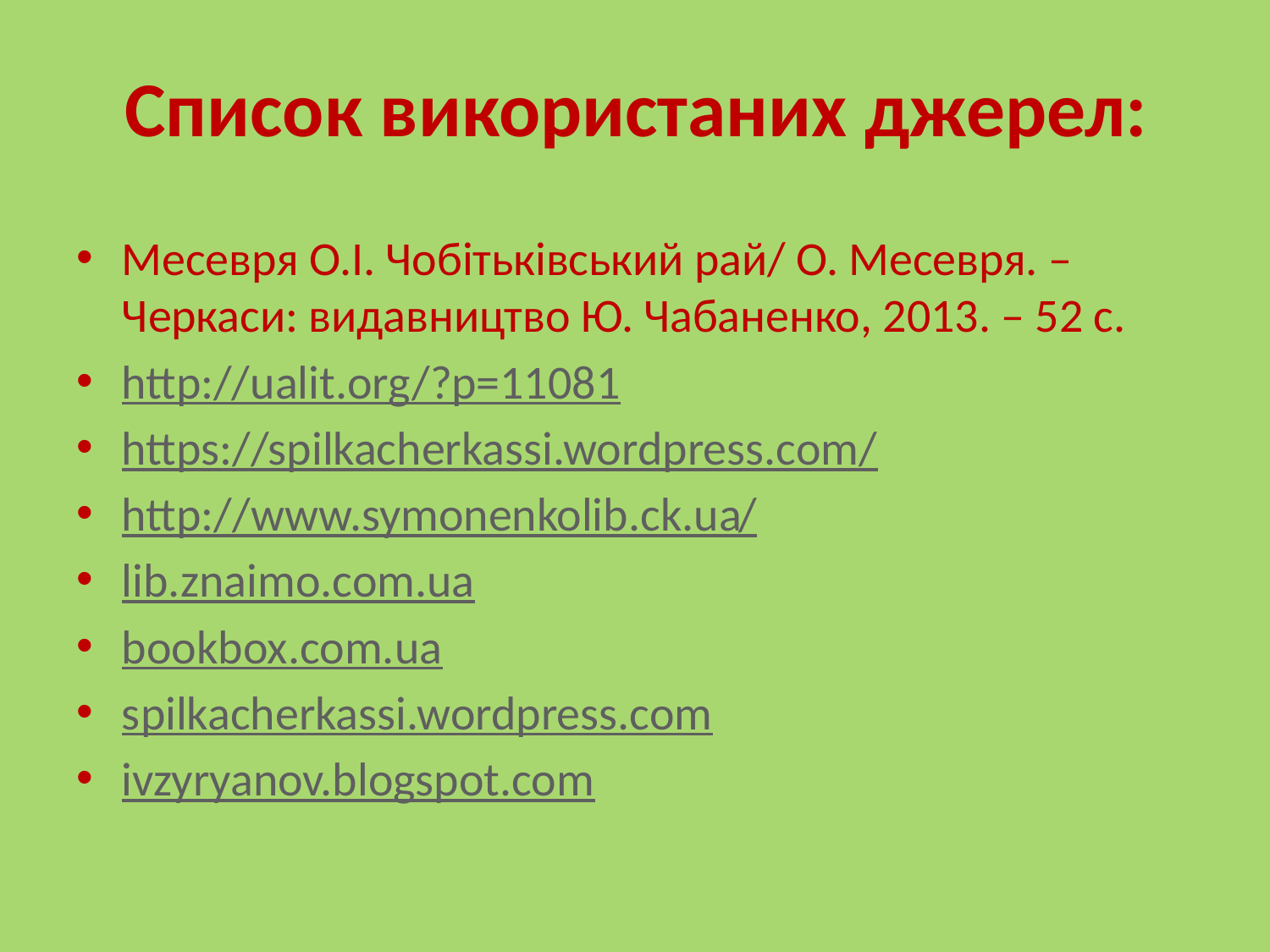

# Список використаних джерел:
Месевря О.І. Чобітьківський рай/ О. Месевря. – Черкаси: видавництво Ю. Чабаненко, 2013. – 52 с.
http://ualit.org/?p=11081
https://spilkacherkassi.wordpress.com/
http://www.symonenkolib.ck.ua/
lib.znaimo.com.ua
bookbox.com.ua
spilkacherkassi.wordpress.com
ivzyryanov.blogspot.com